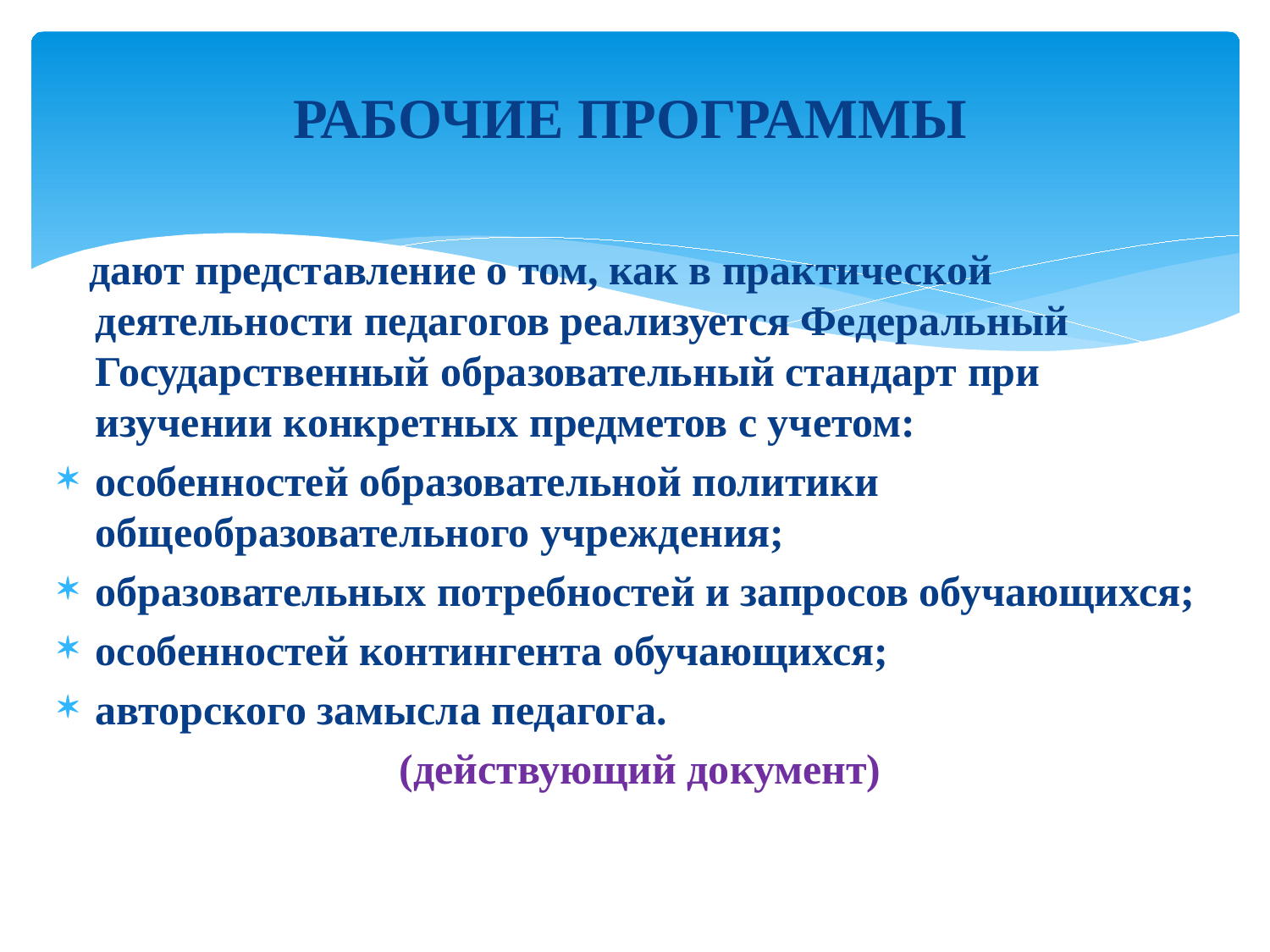

РАБОЧИЕ ПРОГРАММЫ
   дают представление о том, как в практической деятельности педагогов реализуется Федеральный Государственный образовательный стандарт при изучении конкретных предметов с учетом:
особенностей образовательной политики общеобразовательного учреждения;
образовательных потребностей и запросов обучающихся;
особенностей контингента обучающихся;
авторского замысла педагога.
(действующий документ)